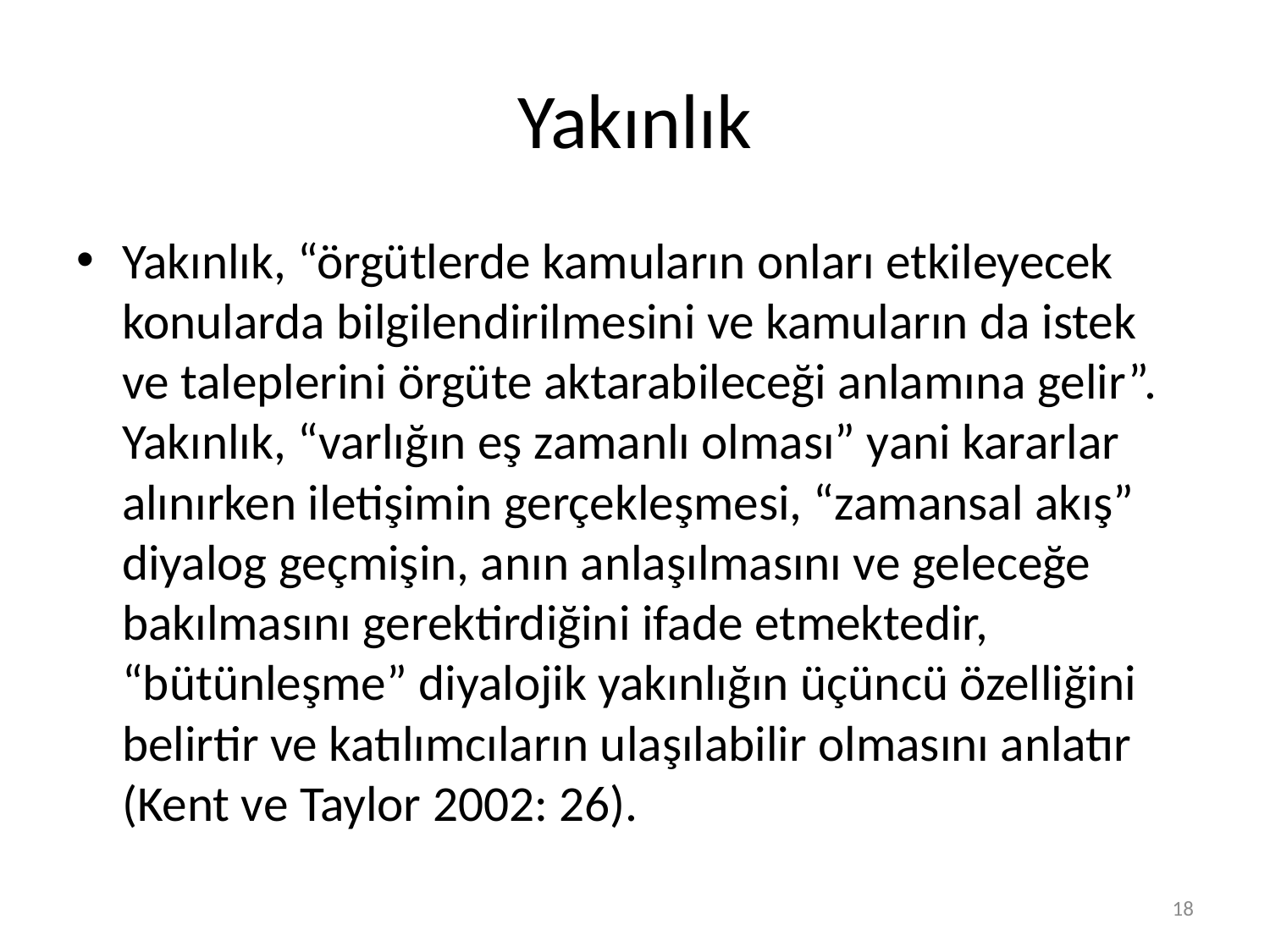

# Yakınlık
Yakınlık, “örgütlerde kamuların onları etkileyecek konularda bilgilendirilmesini ve kamuların da istek ve taleplerini örgüte aktarabileceği anlamına gelir”. Yakınlık, “varlığın eş zamanlı olması” yani kararlar alınırken iletişimin gerçekleşmesi, “zamansal akış” diyalog geçmişin, anın anlaşılmasını ve geleceğe bakılmasını gerektirdiğini ifade etmektedir, “bütünleşme” diyalojik yakınlığın üçüncü özelliğini belirtir ve katılımcıların ulaşılabilir olmasını anlatır (Kent ve Taylor 2002: 26).
18